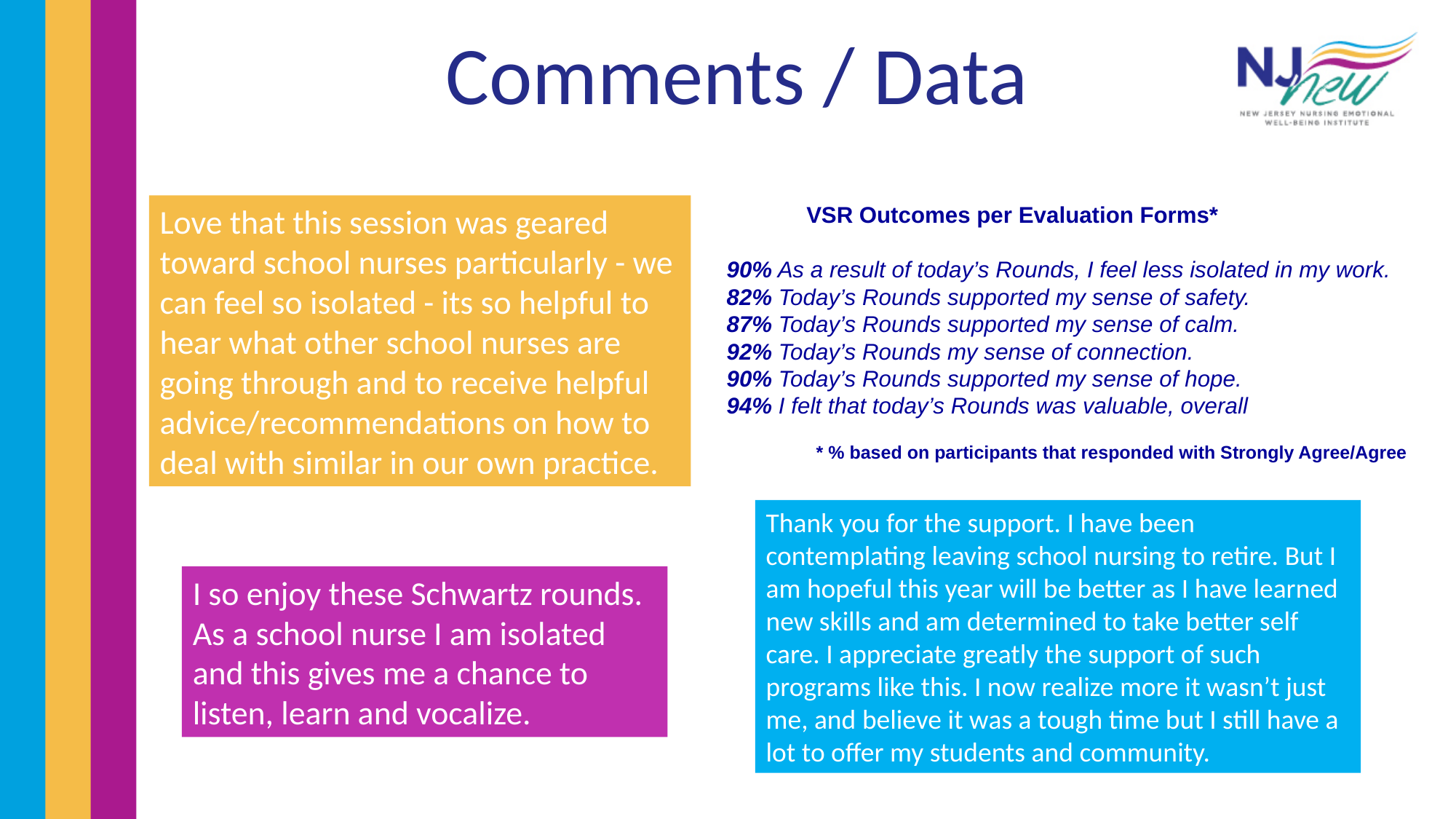

Comments / Data
#
Love that this session was geared toward school nurses particularly - we can feel so isolated - its so helpful to hear what other school nurses are going through and to receive helpful advice/recommendations on how to deal with similar in our own practice.
VSR Outcomes per Evaluation Forms*

90% As a result of today’s Rounds, I feel less isolated in my work.
	82% Today’s Rounds supported my sense of safety.
	87% Today’s Rounds supported my sense of calm.
	92% Today’s Rounds my sense of connection.
	90% Today’s Rounds supported my sense of hope.
	94% I felt that today’s Rounds was valuable, overall

* % based on participants that responded with Strongly Agree/Agree
Thank you for the support. I have been contemplating leaving school nursing to retire. But I am hopeful this year will be better as I have learned new skills and am determined to take better self care. I appreciate greatly the support of such programs like this. I now realize more it wasn’t just me, and believe it was a tough time but I still have a lot to offer my students and community.
I so enjoy these Schwartz rounds.  As a school nurse I am isolated and this gives me a chance to listen, learn and vocalize.